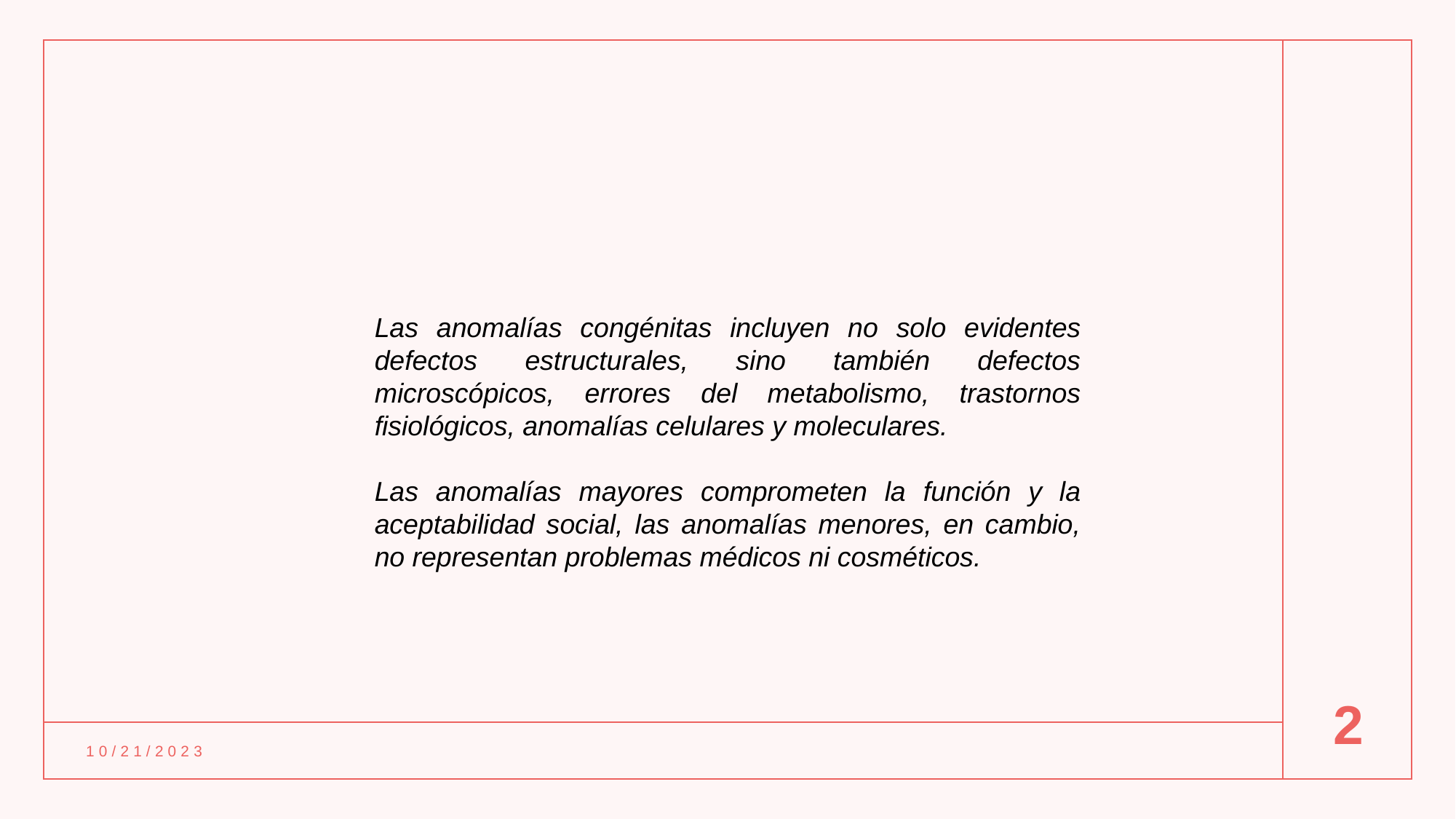

Las anomalías congénitas incluyen no solo evidentes defectos estructurales, sino también defectos microscópicos, errores del metabolismo, trastornos fisiológicos, anomalías celulares y moleculares.

Las anomalías mayores comprometen la función y la aceptabilidad social, las anomalías menores, en cambio, no representan problemas médicos ni cosméticos.

2
10/21/2023